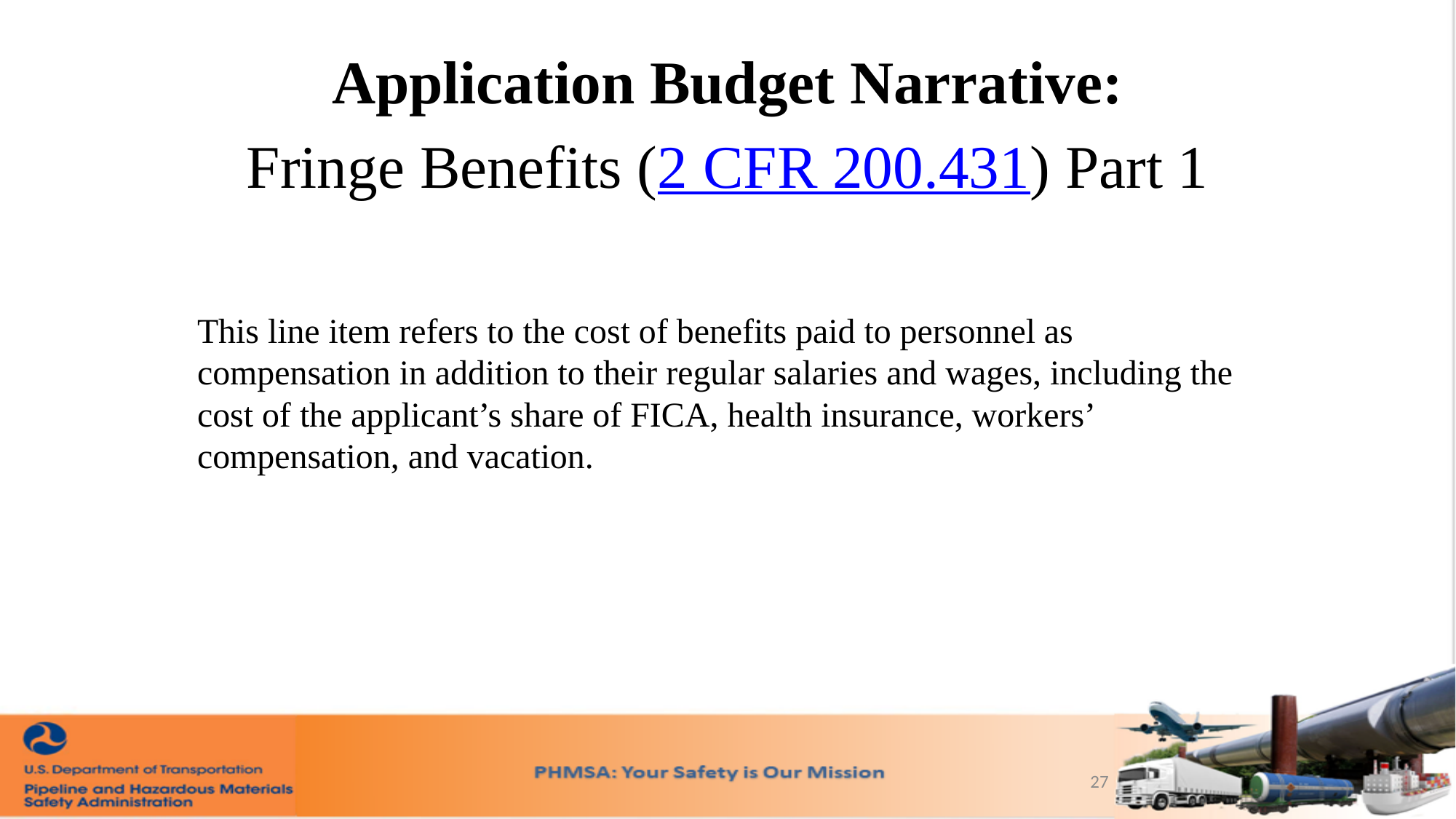

Application Budget Narrative:
Fringe Benefits (2 CFR 200.431) Part 1
This line item refers to the cost of benefits paid to personnel as compensation in addition to their regular salaries and wages, including the cost of the applicant’s share of FICA, health insurance, workers’ compensation, and vacation.

27